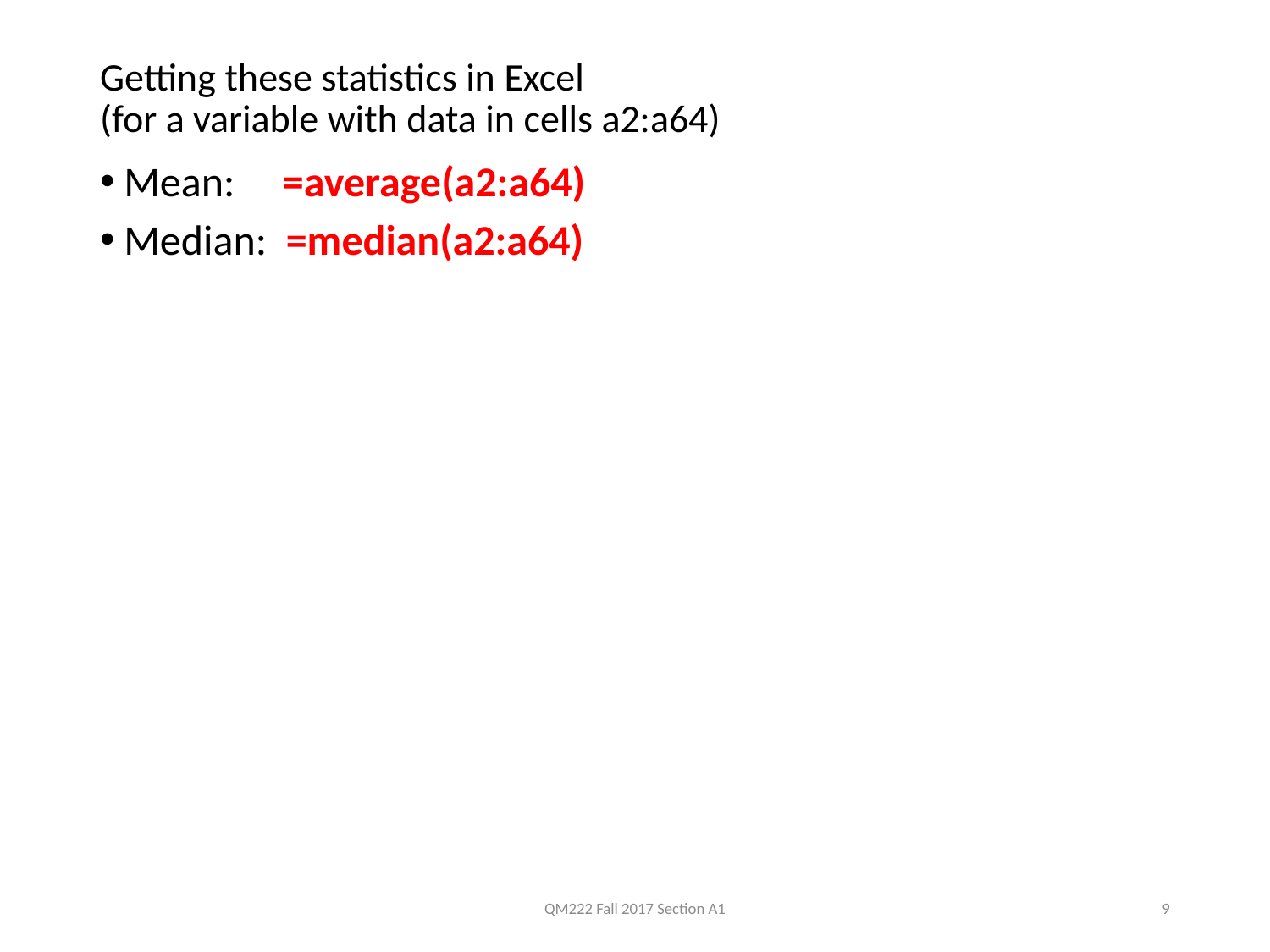

# Getting these statistics in Excel (for a variable with data in cells a2:a64)
Mean:     =average(a2:a64)
Median:  =median(a2:a64)

QM222 Fall 2017 Section A1
9